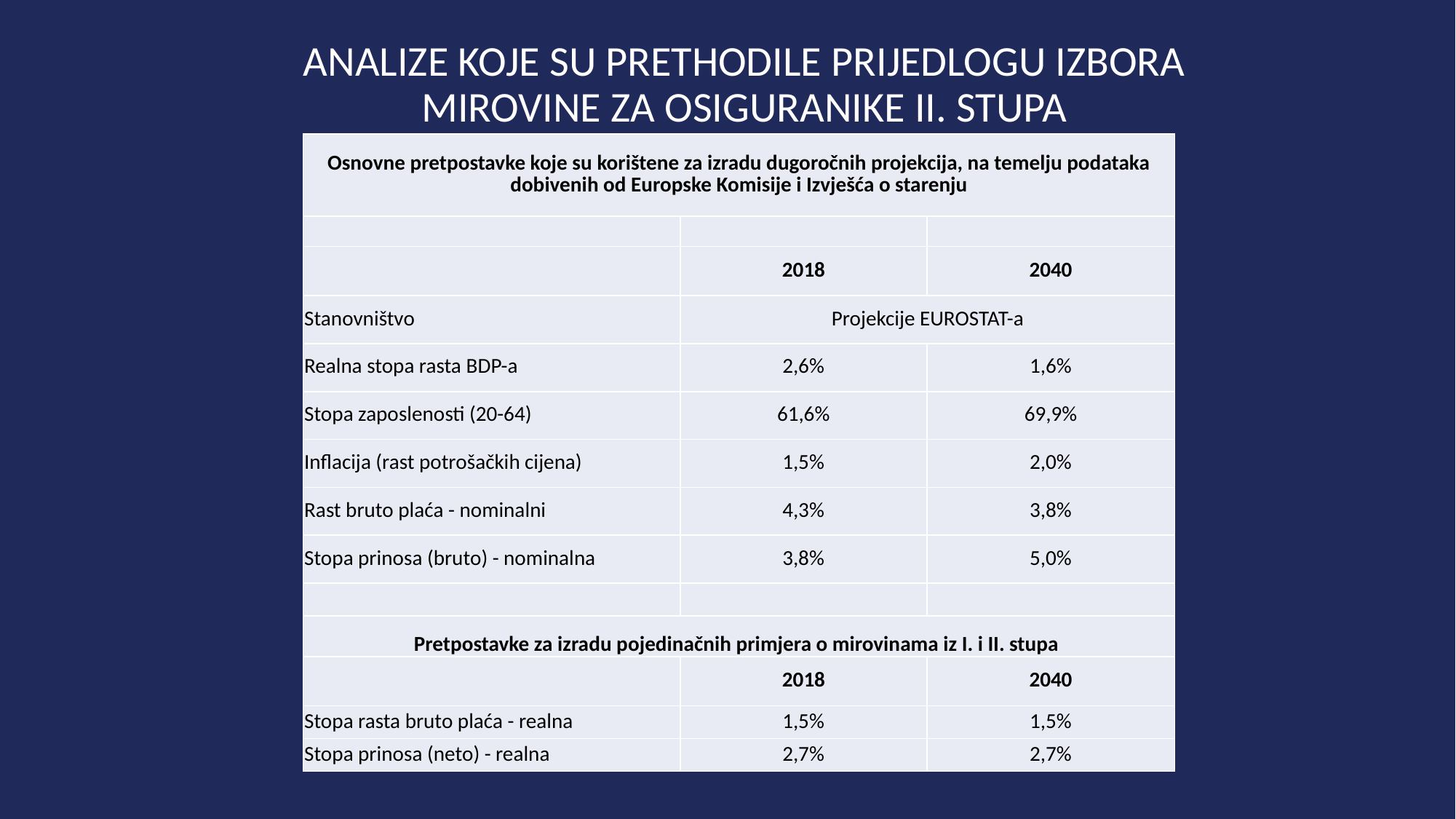

# ANALIZE KOJE SU PRETHODILE PRIJEDLOGU IZBORA MIROVINE ZA OSIGURANIKE II. STUPA
| Osnovne pretpostavke koje su korištene za izradu dugoročnih projekcija, na temelju podataka dobivenih od Europske Komisije i Izvješća o starenju |  |  |
| --- | --- | --- |
|  |  |  |
|  | 2018 | 2040 |
| Stanovništvo | Projekcije EUROSTAT-a |  |
| Realna stopa rasta BDP-a | 2,6% | 1,6% |
| Stopa zaposlenosti (20-64) | 61,6% | 69,9% |
| Inflacija (rast potrošačkih cijena) | 1,5% | 2,0% |
| Rast bruto plaća - nominalni | 4,3% | 3,8% |
| Stopa prinosa (bruto) - nominalna | 3,8% | 5,0% |
|  |  |  |
| Pretpostavke za izradu pojedinačnih primjera o mirovinama iz I. i II. stupa |  |  |
|  | 2018 | 2040 |
| Stopa rasta bruto plaća - realna | 1,5% | 1,5% |
| Stopa prinosa (neto) - realna | 2,7% | 2,7% |